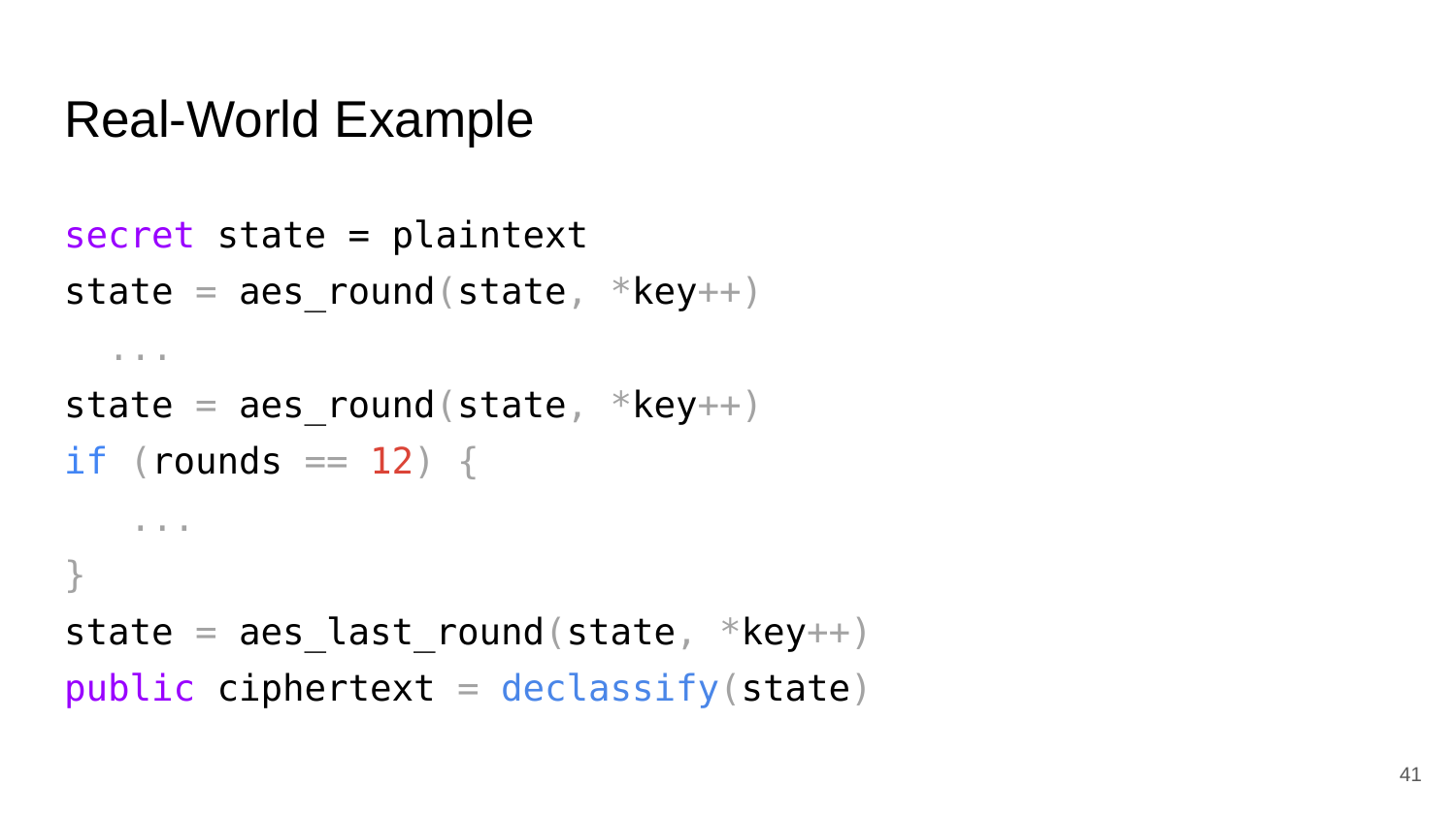

# Real-World Example
secret state = plaintext
state = aes_round(state, *key++)
  ...
state = aes_round(state, *key++)
if (rounds == 12) {
   ...
}
state = aes_last_round(state, *key++)
public ciphertext = declassify(state)
41